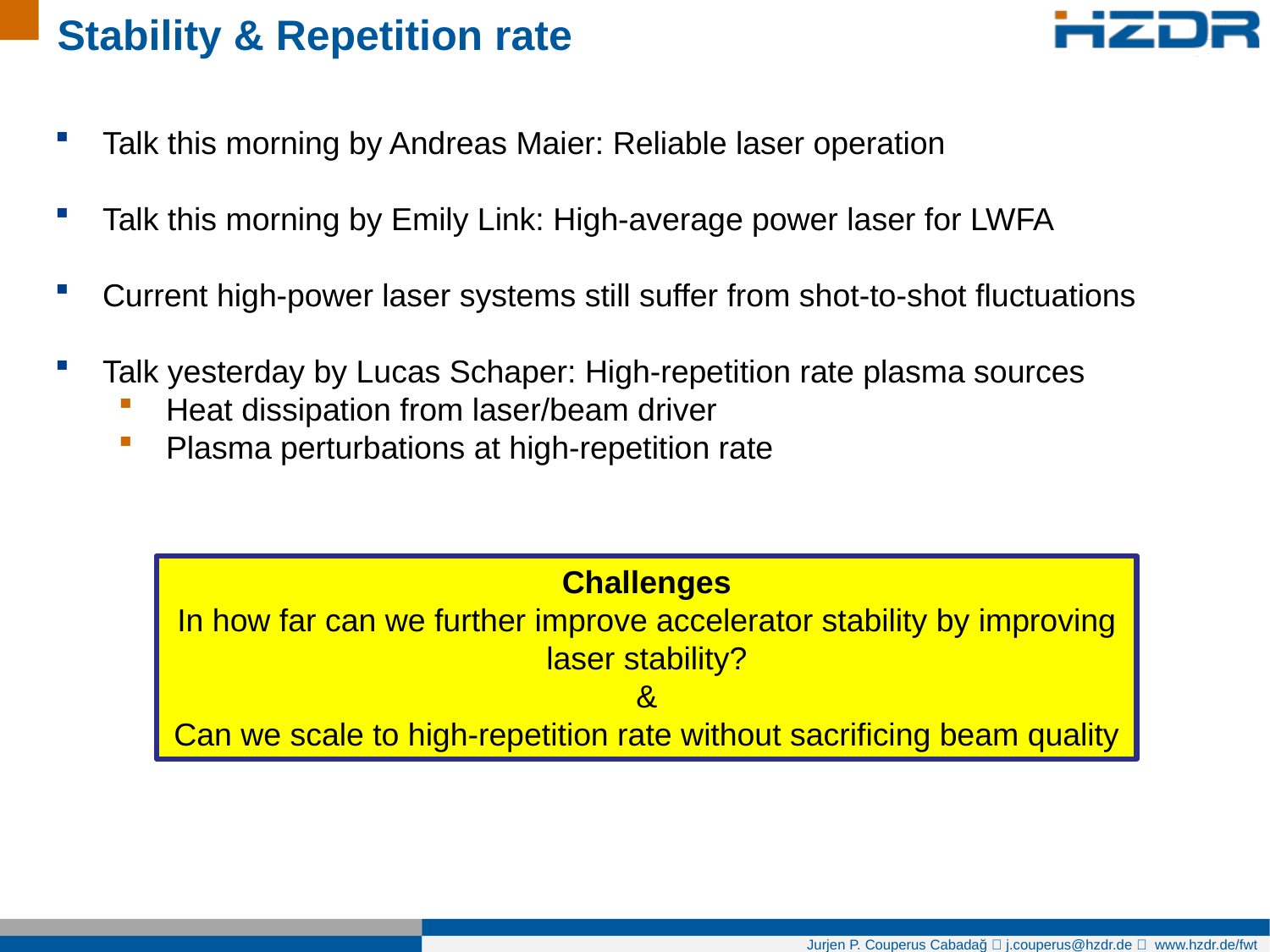

Stability & Repetition rate
Talk this morning by Andreas Maier: Reliable laser operation

Talk this morning by Emily Link: High-average power laser for LWFA

Current high-power laser systems still suffer from shot-to-shot fluctuations

Talk yesterday by Lucas Schaper: High-repetition rate plasma sources
Heat dissipation from laser/beam driver
Plasma perturbations at high-repetition rate

Challenges
In how far can we further improve accelerator stability by improving laser stability?
&
Can we scale to high-repetition rate without sacrificing beam quality